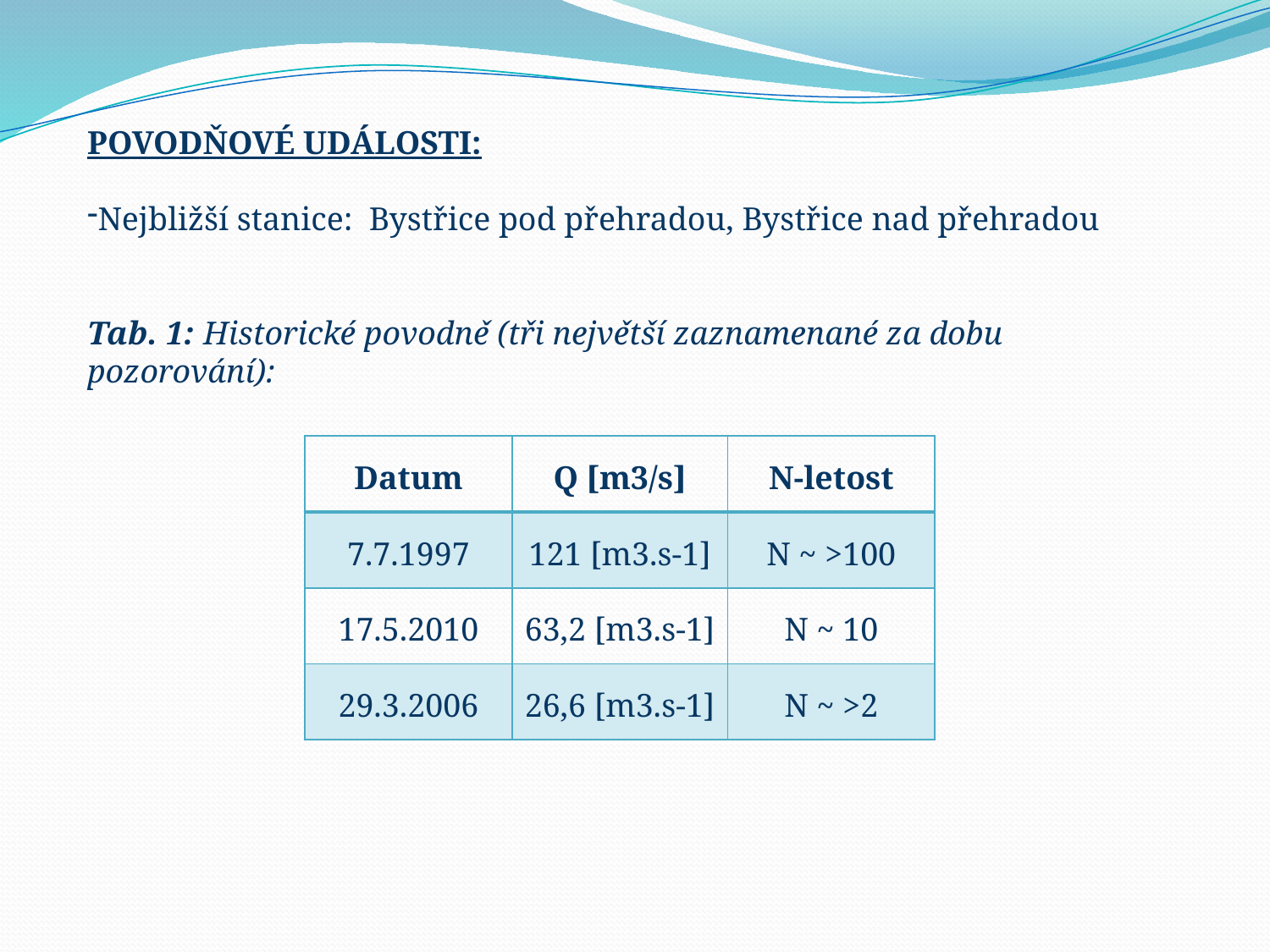

POVODŇOVÉ UDÁLOSTI:

Nejbližší stanice:  Bystřice pod přehradou, Bystřice nad přehradou

Tab. 1: Historické povodně (tři největší zaznamenané za dobu pozorování):
| Datum | Q [m3/s] | N-letost |
| --- | --- | --- |
| 7.7.1997 | 121 [m3.s-1] | N ~ >100 |
| 17.5.2010 | 63,2 [m3.s-1] | N ~ 10 |
| 29.3.2006 | 26,6 [m3.s-1] | N ~ >2 |